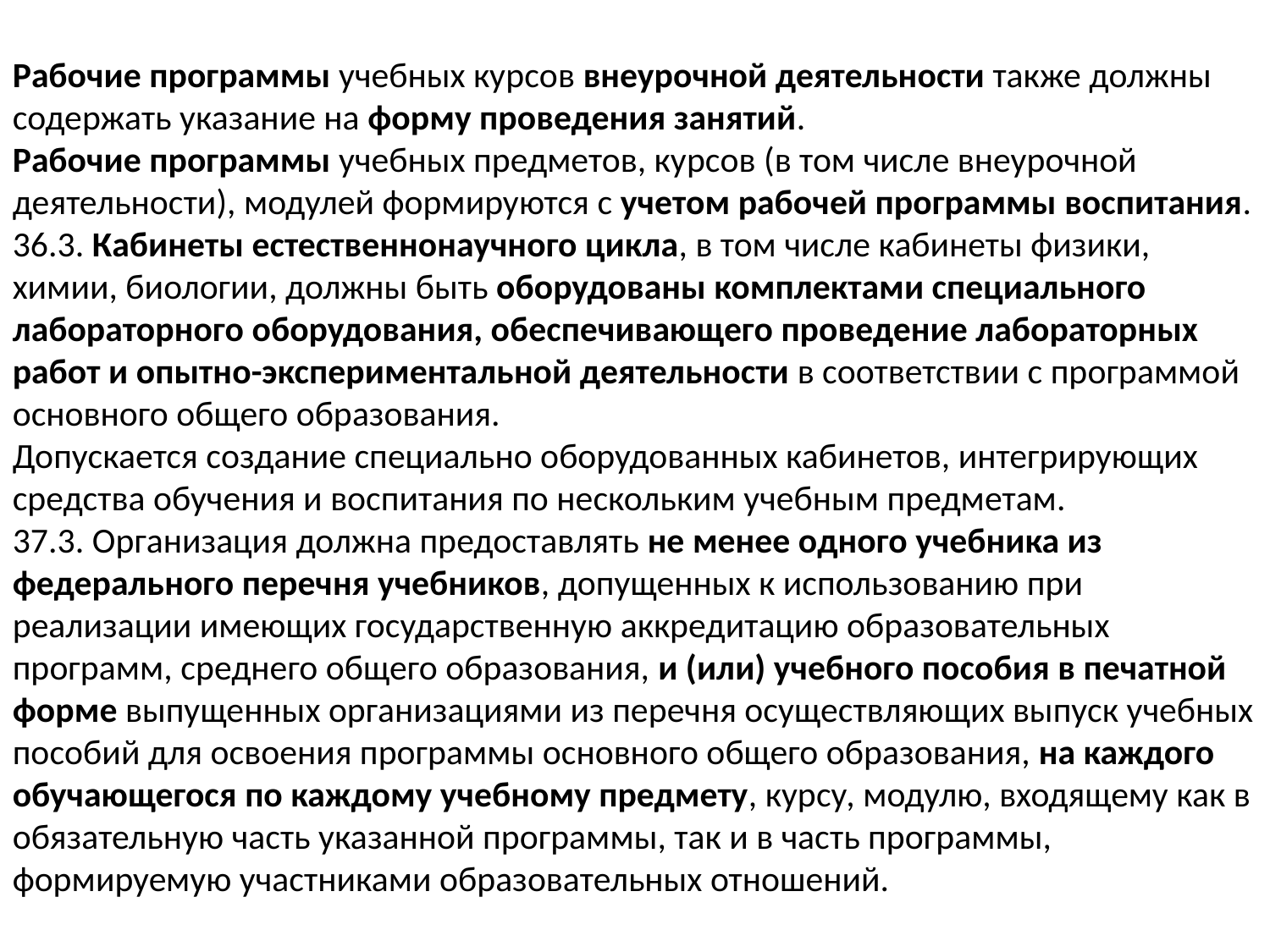

Рабочие программы учебных курсов внеурочной деятельности также должны содержать указание на форму проведения занятий.
Рабочие программы учебных предметов, курсов (в том числе внеурочной деятельности), модулей формируются с учетом рабочей программы воспитания.
36.3. Кабинеты естественнонаучного цикла, в том числе кабинеты физики, химии, биологии, должны быть оборудованы комплектами специального лабораторного оборудования, обеспечивающего проведение лабораторных работ и опытно-экспериментальной деятельности в соответствии с программой основного общего образования.
Допускается создание специально оборудованных кабинетов, интегрирующих средства обучения и воспитания по нескольким учебным предметам.
37.3. Организация должна предоставлять не менее одного учебника из федерального перечня учебников, допущенных к использованию при реализации имеющих государственную аккредитацию образовательных программ, среднего общего образования, и (или) учебного пособия в печатной форме выпущенных организациями из перечня осуществляющих выпуск учебных пособий для освоения программы основного общего образования, на каждого обучающегося по каждому учебному предмету, курсу, модулю, входящему как в обязательную часть указанной программы, так и в часть программы, формируемую участниками образовательных отношений.